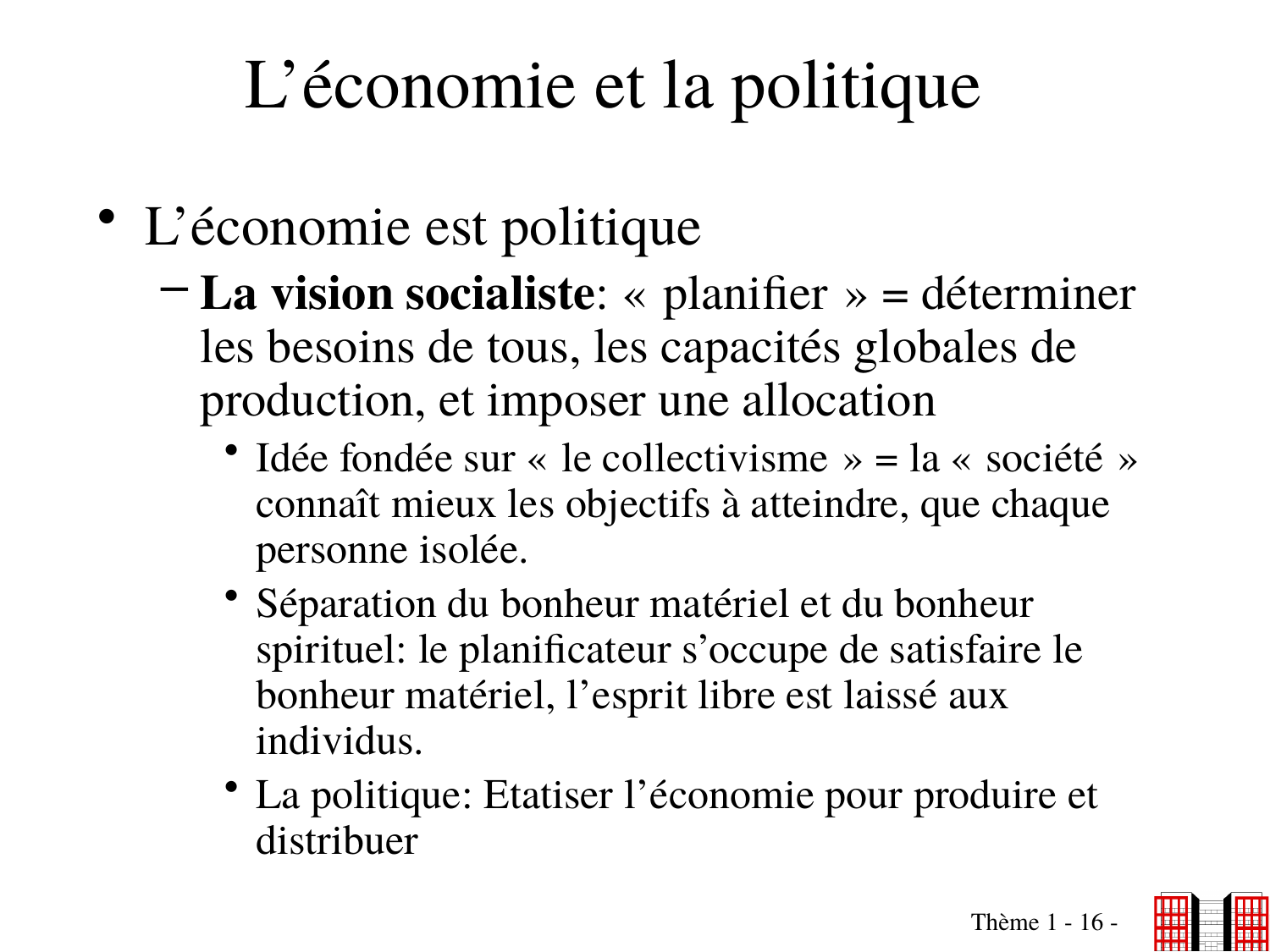

# L’économie et la politique
L’économie est politique
La vision socialiste: « planifier » = déterminer les besoins de tous, les capacités globales de production, et imposer une allocation
Idée fondée sur « le collectivisme » = la « société » connaît mieux les objectifs à atteindre, que chaque  personne isolée.
Séparation du bonheur matériel et du bonheur spirituel: le planificateur s’occupe de satisfaire le bonheur matériel, l’esprit libre est laissé aux individus.
La politique: Etatiser l’économie pour produire et distribuer
Thème 1 - 16 -